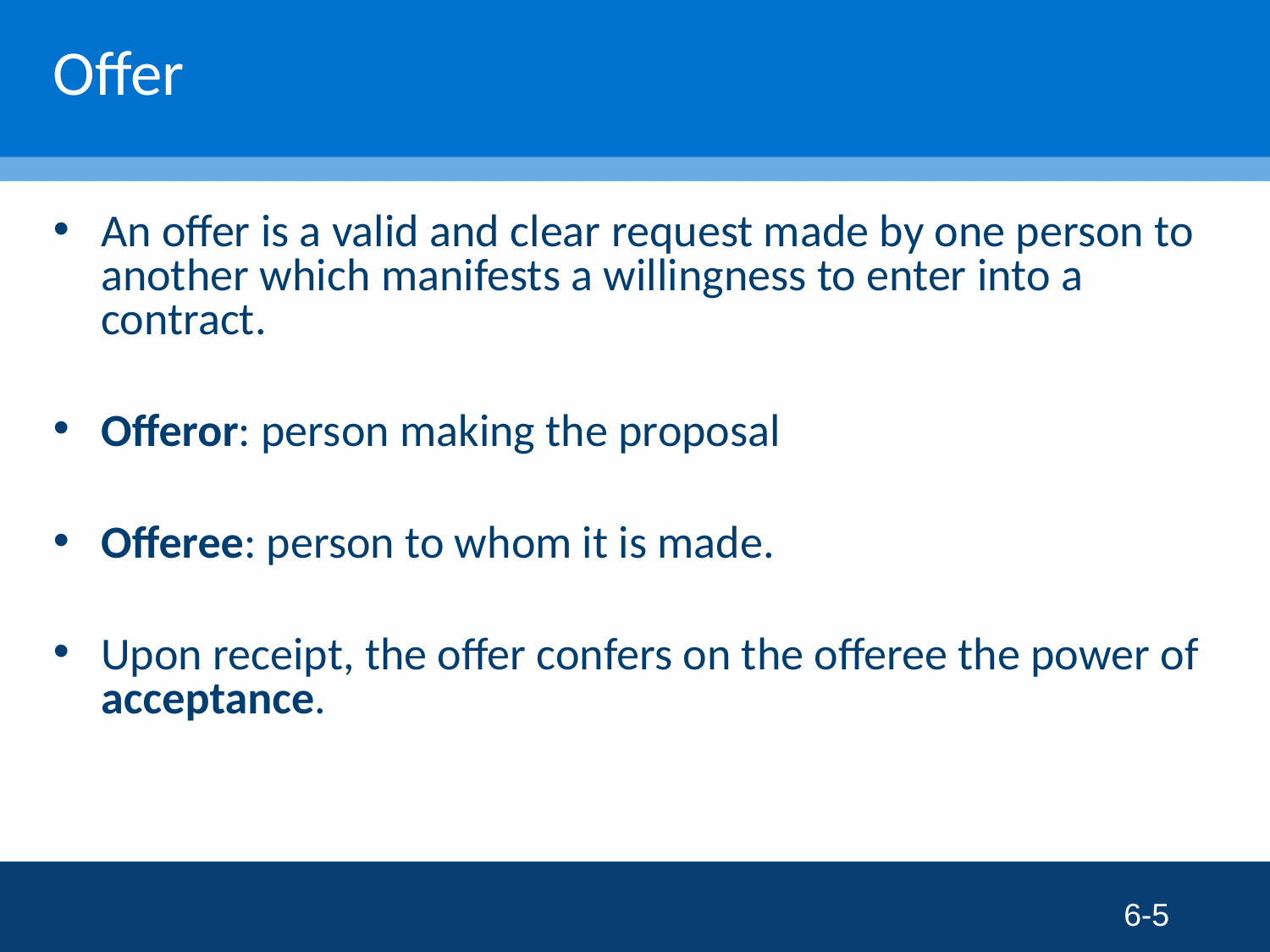

# Offer
An offer is a valid and clear request made by one person to another which manifests a willingness to enter into a contract.

Offeror: person making the proposal

Offeree: person to whom it is made.

Upon receipt, the offer confers on the offeree the power of acceptance.
6-5